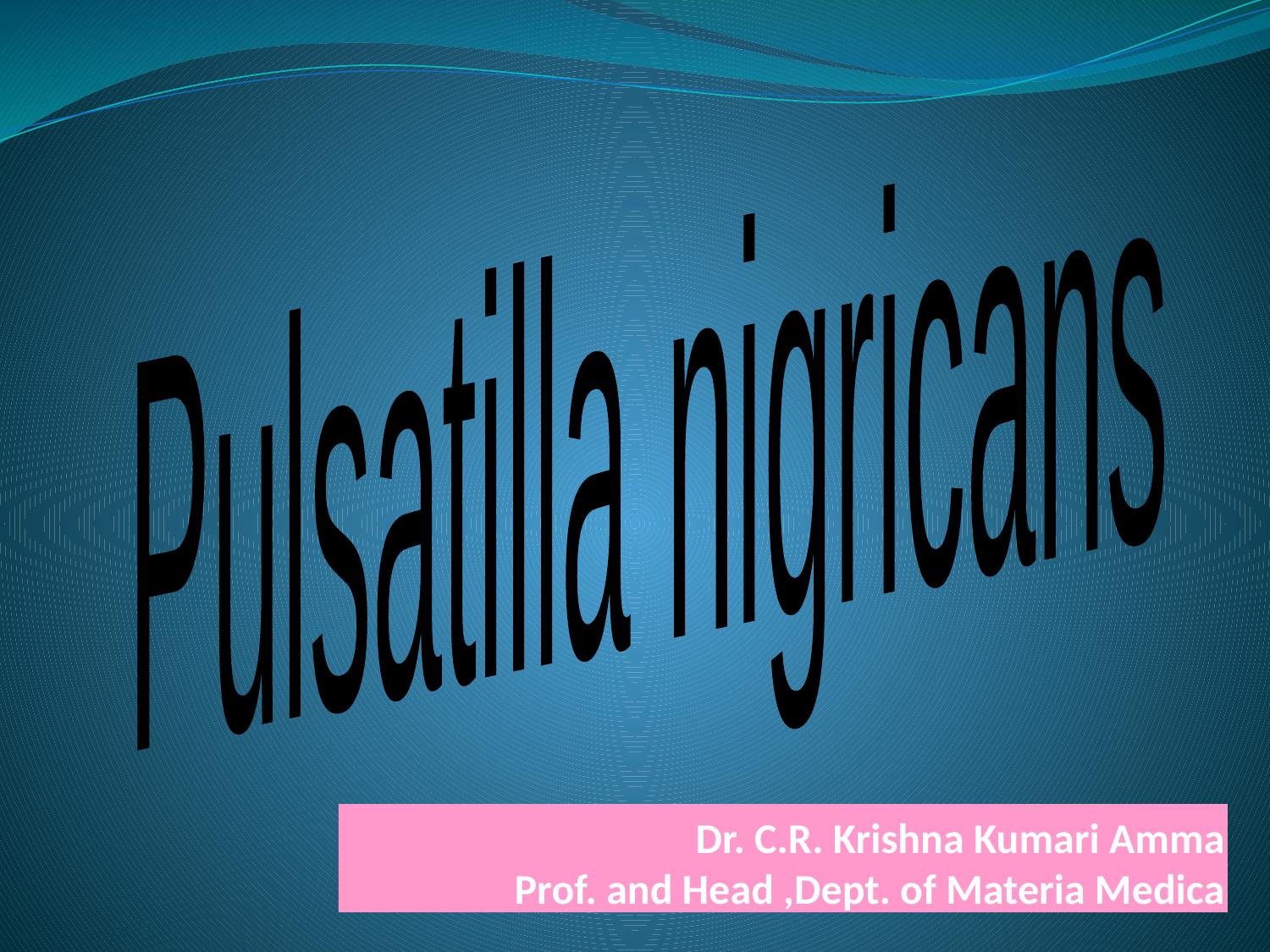

Pulsatilla nigricans
# Dr. C.R. Krishna Kumari Amma Prof. and Head ,Dept. of Materia Medica